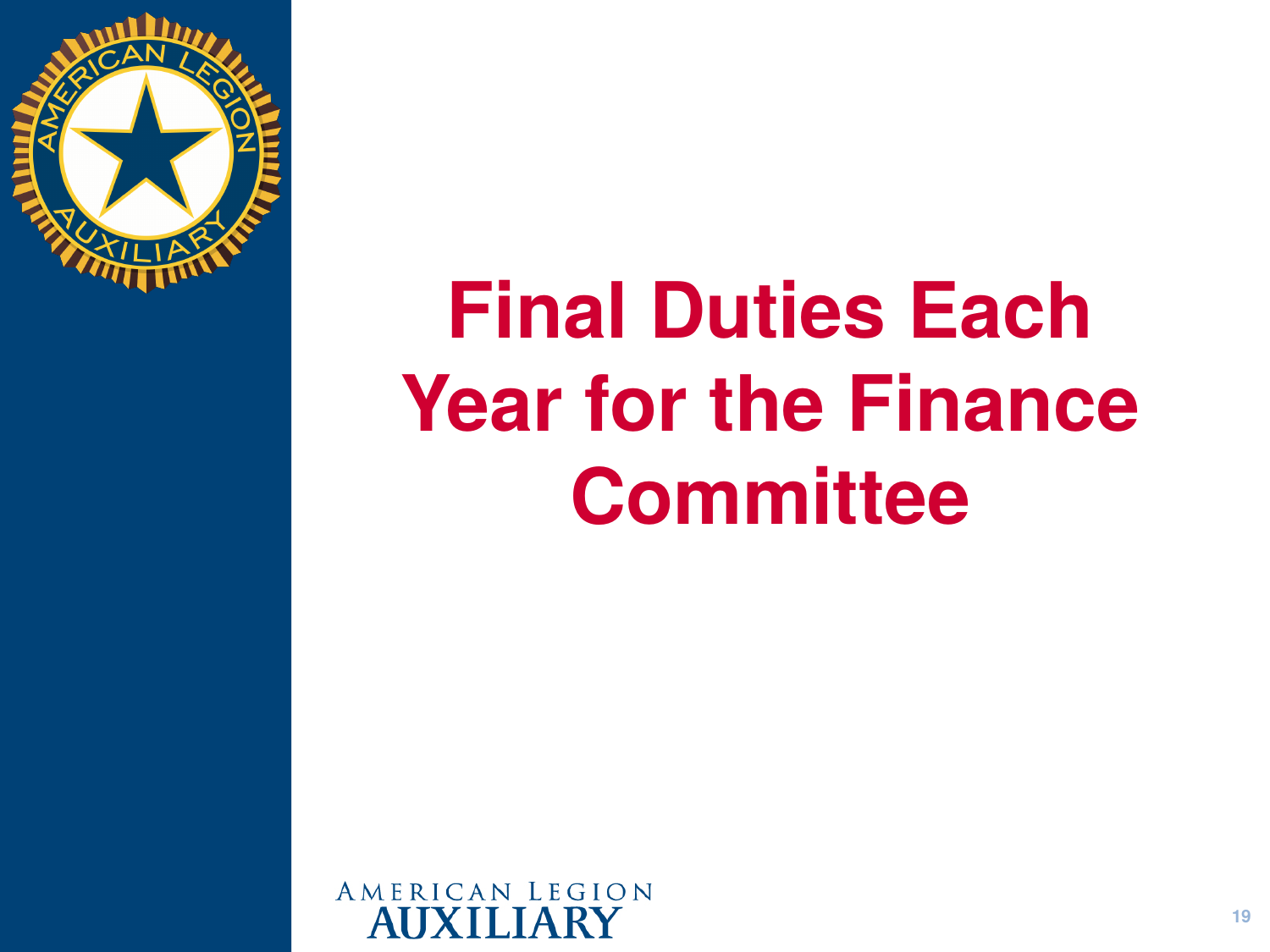

# Final Duties Each Year for the Finance Committee
19